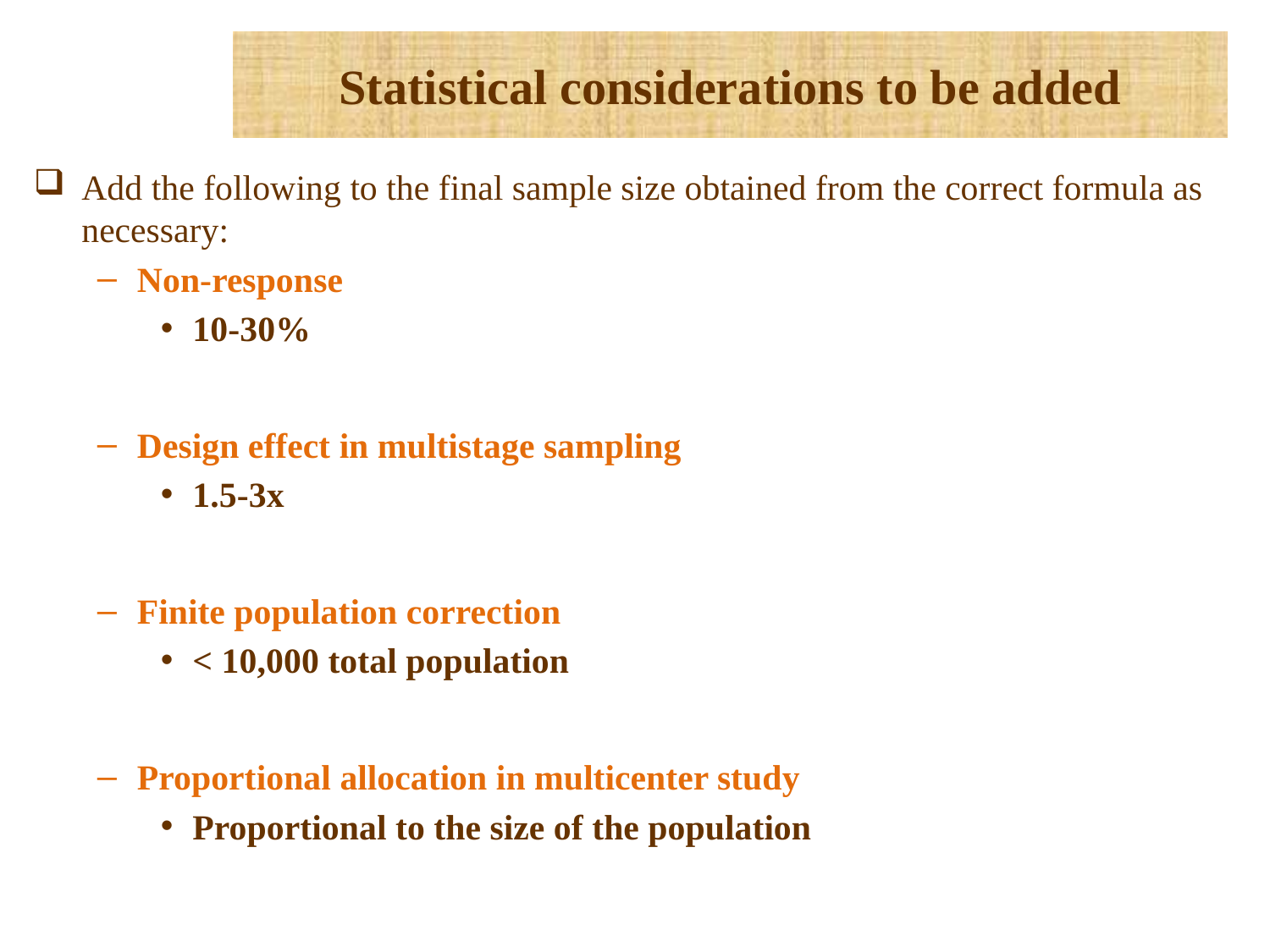

# Statistical considerations to be added
Add the following to the final sample size obtained from the correct formula as necessary:
Non-response
10-30%

Design effect in multistage sampling
1.5-3x

Finite population correction
< 10,000 total population

Proportional allocation in multicenter study
Proportional to the size of the population